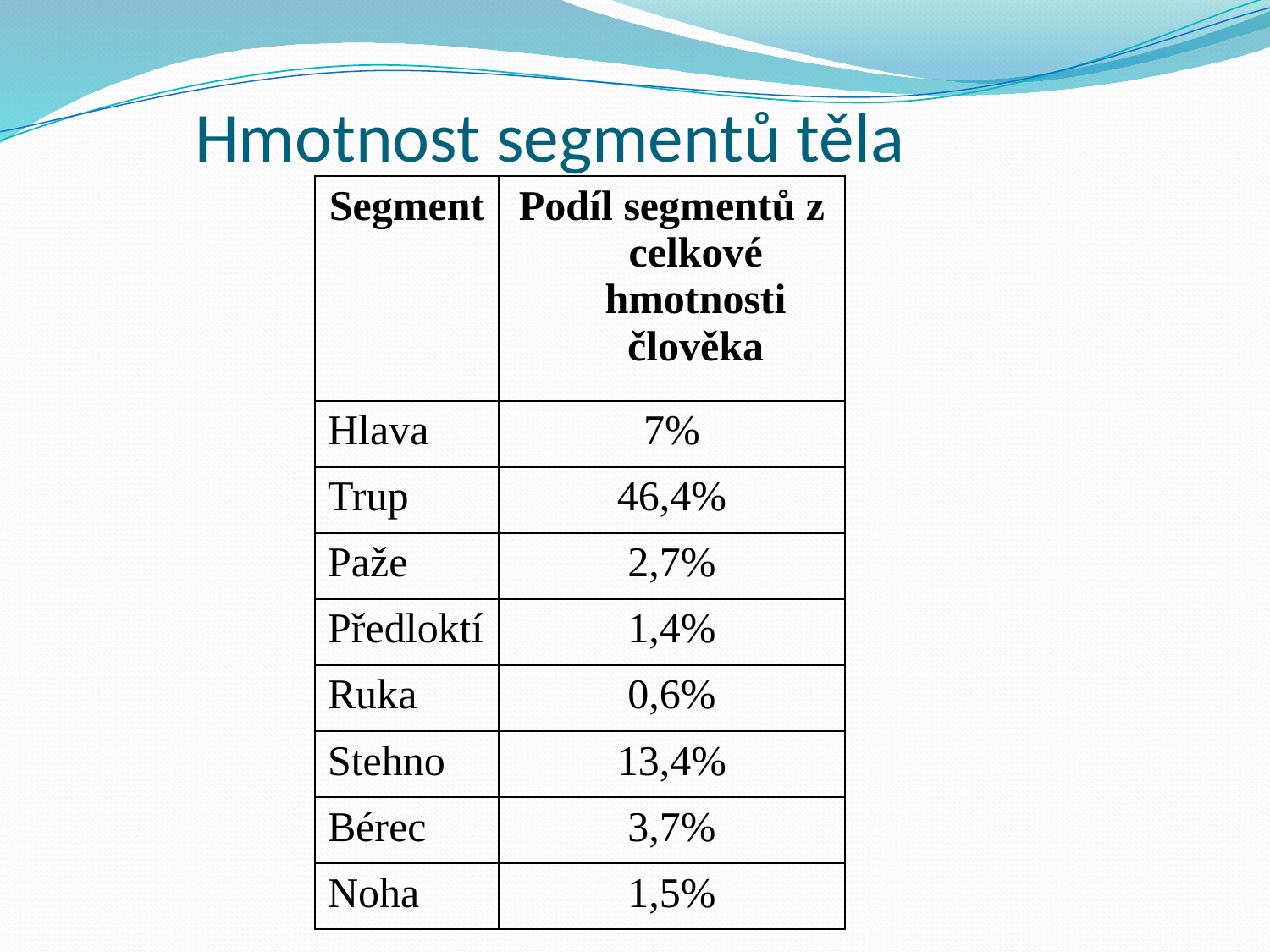

# Hmotnost segmentů těla
| Segment | Podíl segmentů z celkové hmotnosti člověka |
| --- | --- |
| Hlava | 7% |
| Trup | 46,4% |
| Paže | 2,7% |
| Předloktí | 1,4% |
| Ruka | 0,6% |
| Stehno | 13,4% |
| Bérec | 3,7% |
| Noha | 1,5% |